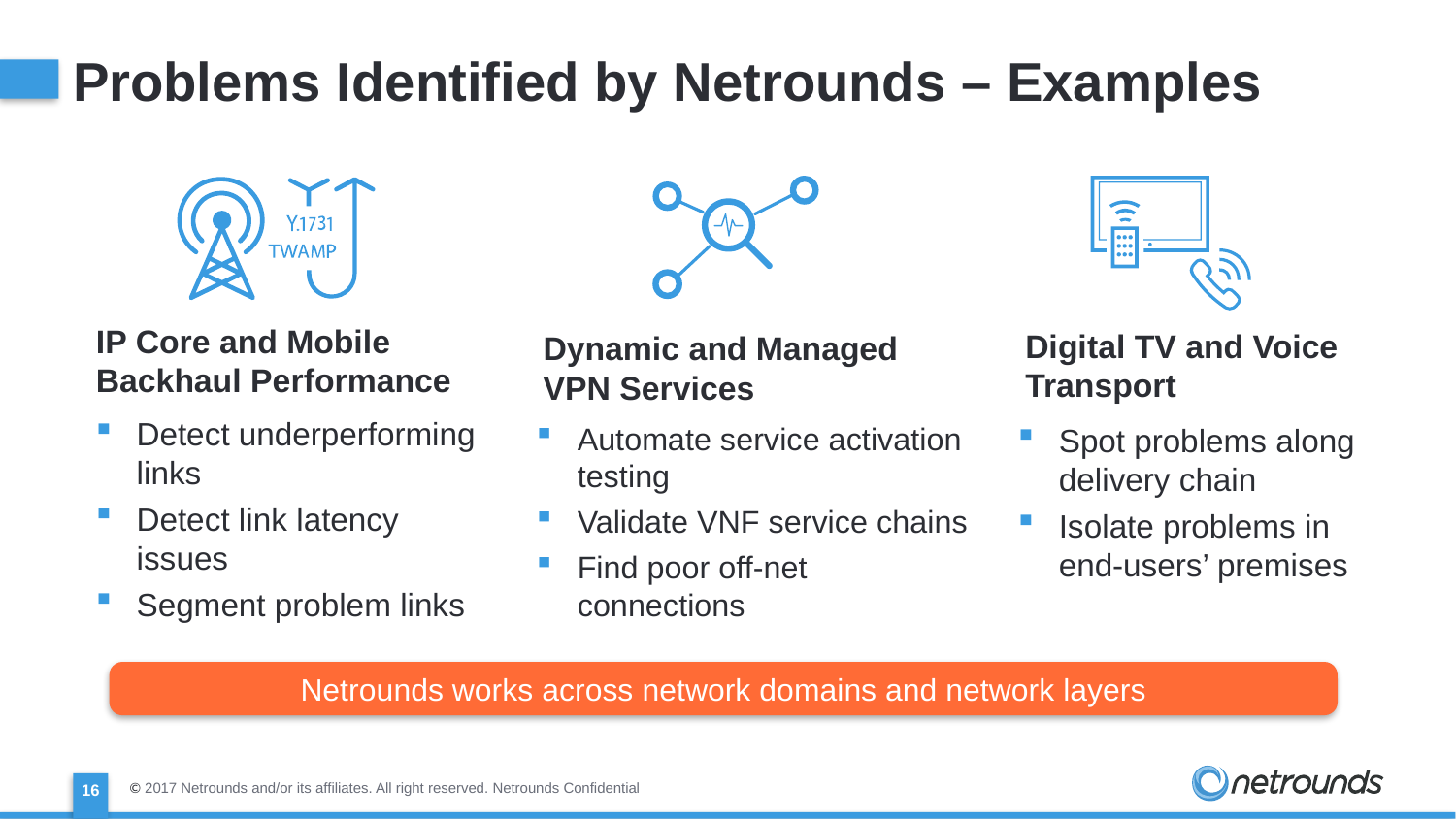

# Problems Identified by Netrounds – Examples

Digital TV and Voice Transport
IP Core and Mobile Backhaul Performance
Dynamic and Managed VPN Services
Automate service activation testing
Validate VNF service chains
Find poor off-net connections

Spot problems along delivery chain
Isolate problems in end-users’ premises
Detect underperforming links
Detect link latency issues
Segment problem links
Netrounds works across network domains and network layers